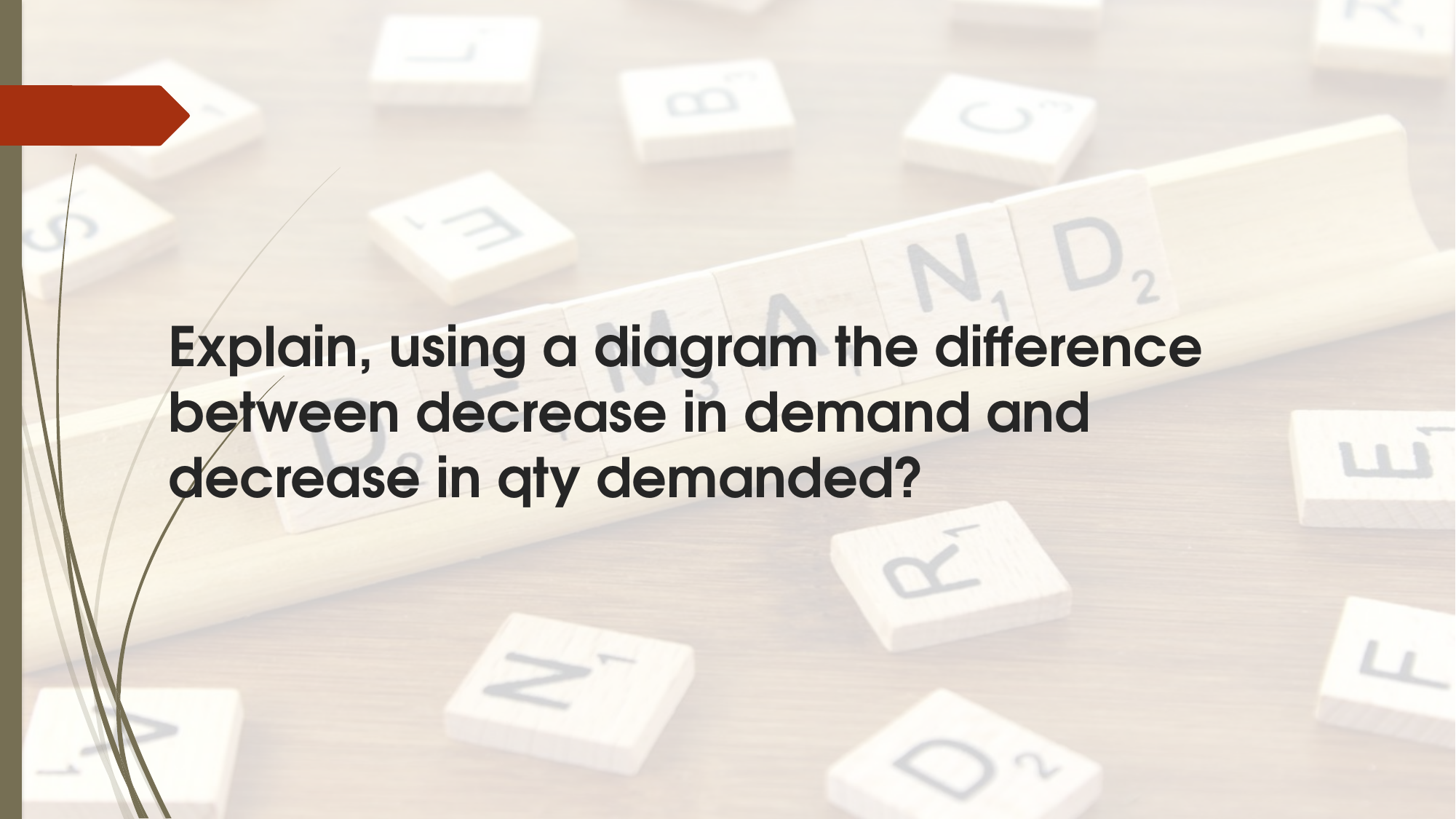

# Explain, using a diagram the difference between decrease in demand and decrease in qty demanded?